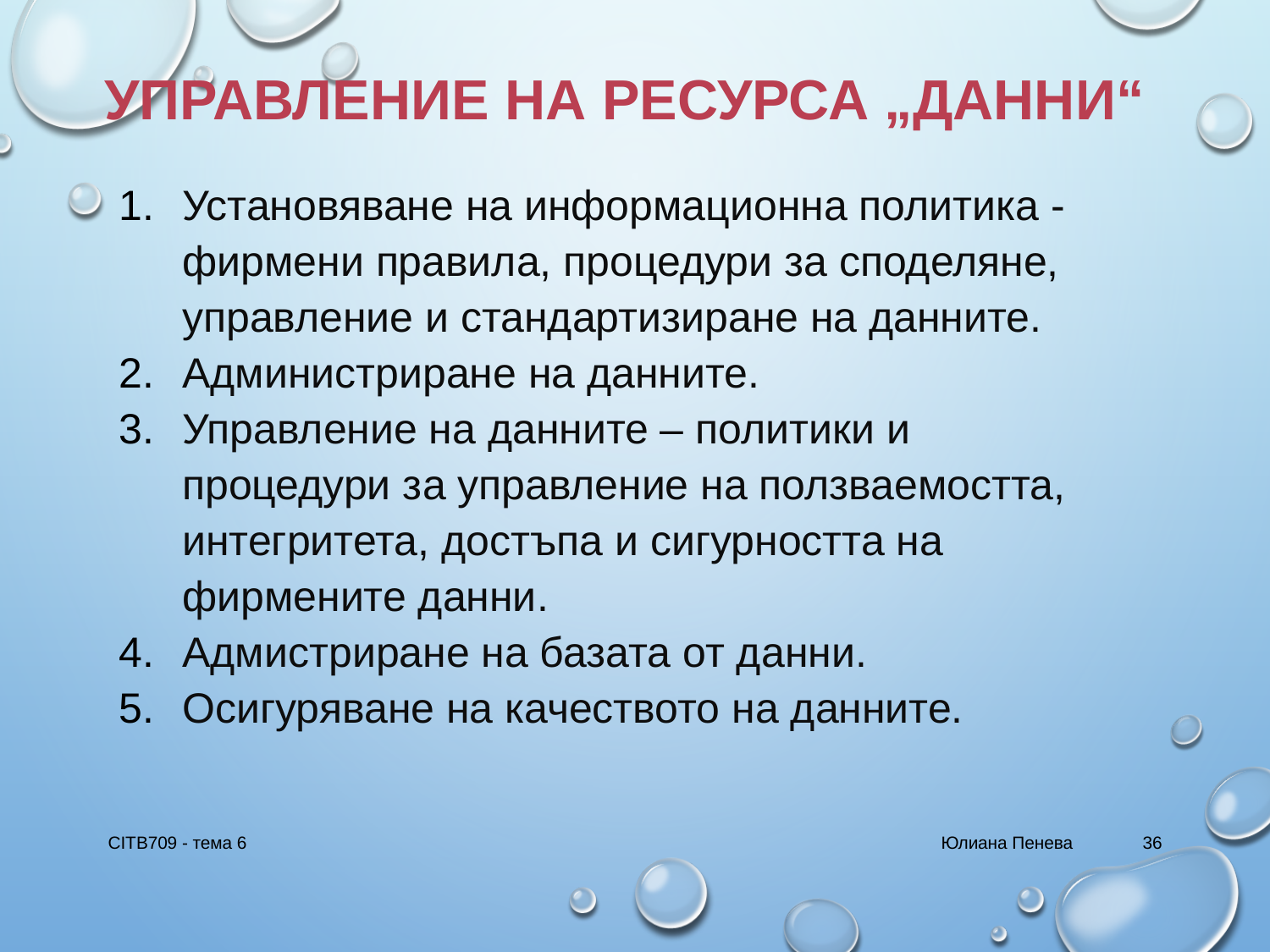

# Управление на ресурса „данни“
Установяване на информационна политика -  фирмени правила, процедури за споделяне, управление и стандартизиране на данните.
Администриране на данните.
Управление на данните – политики и процедури за управление на ползваемостта, интегритета, достъпа и сигурността на фирмените данни.
Адмистриране на базата от данни.
Осигуряване на качеството на данните.

CITB709 - тема 6
Юлиана Пенева
36